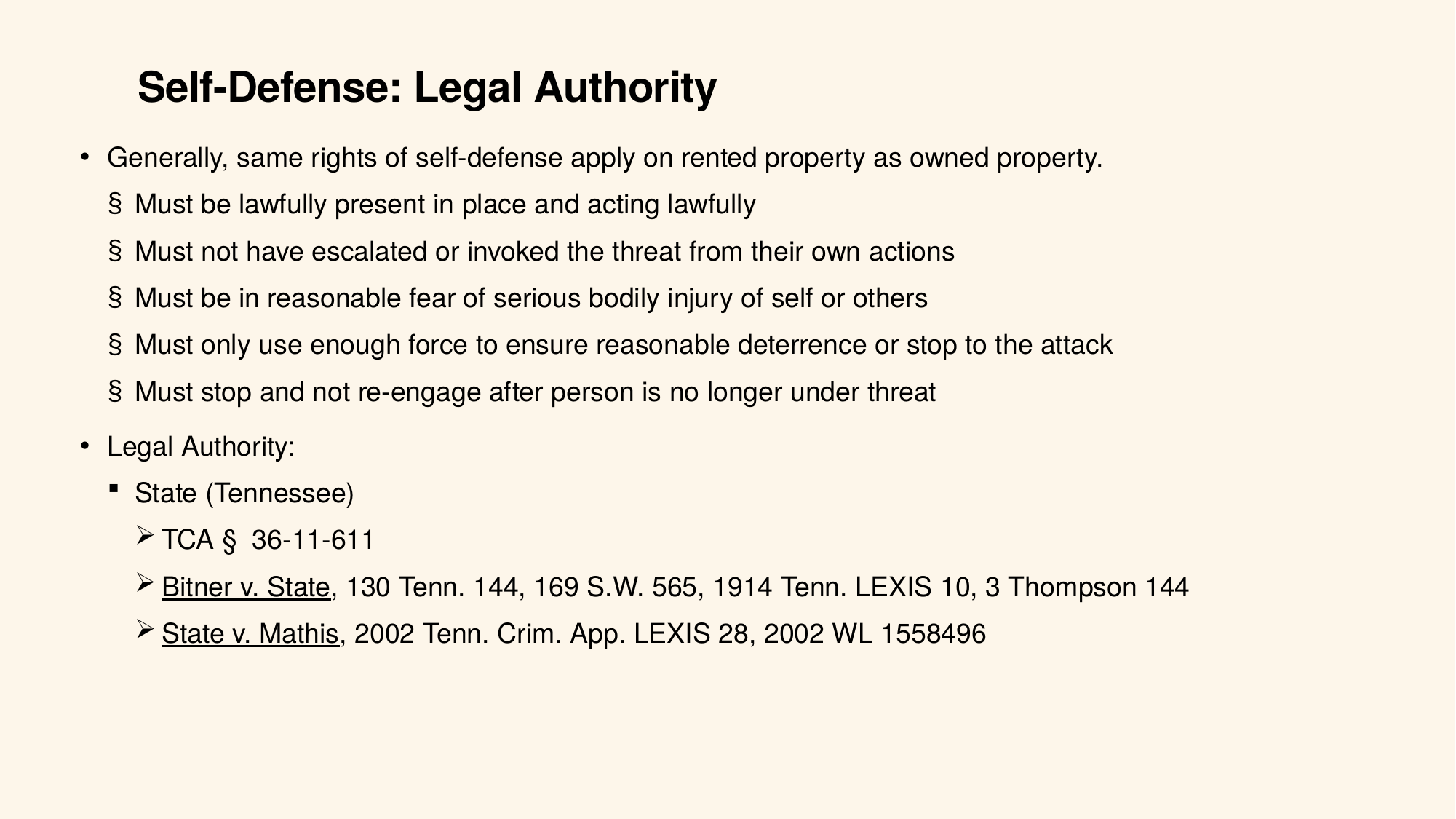

# Self-Defense: Legal Authority
Generally, same rights of self-defense apply on rented property as owned property.
Must be lawfully present in place and acting lawfully
Must not have escalated or invoked the threat from their own actions
Must be in reasonable fear of serious bodily injury of self or others
Must only use enough force to ensure reasonable deterrence or stop to the attack
Must stop and not re-engage after person is no longer under threat
Legal Authority:
State (Tennessee)
TCA §  36-11-611
Bitner v. State, 130 Tenn. 144, 169 S.W. 565, 1914 Tenn. LEXIS 10, 3 Thompson 144
State v. Mathis, 2002 Tenn. Crim. App. LEXIS 28, 2002 WL 1558496